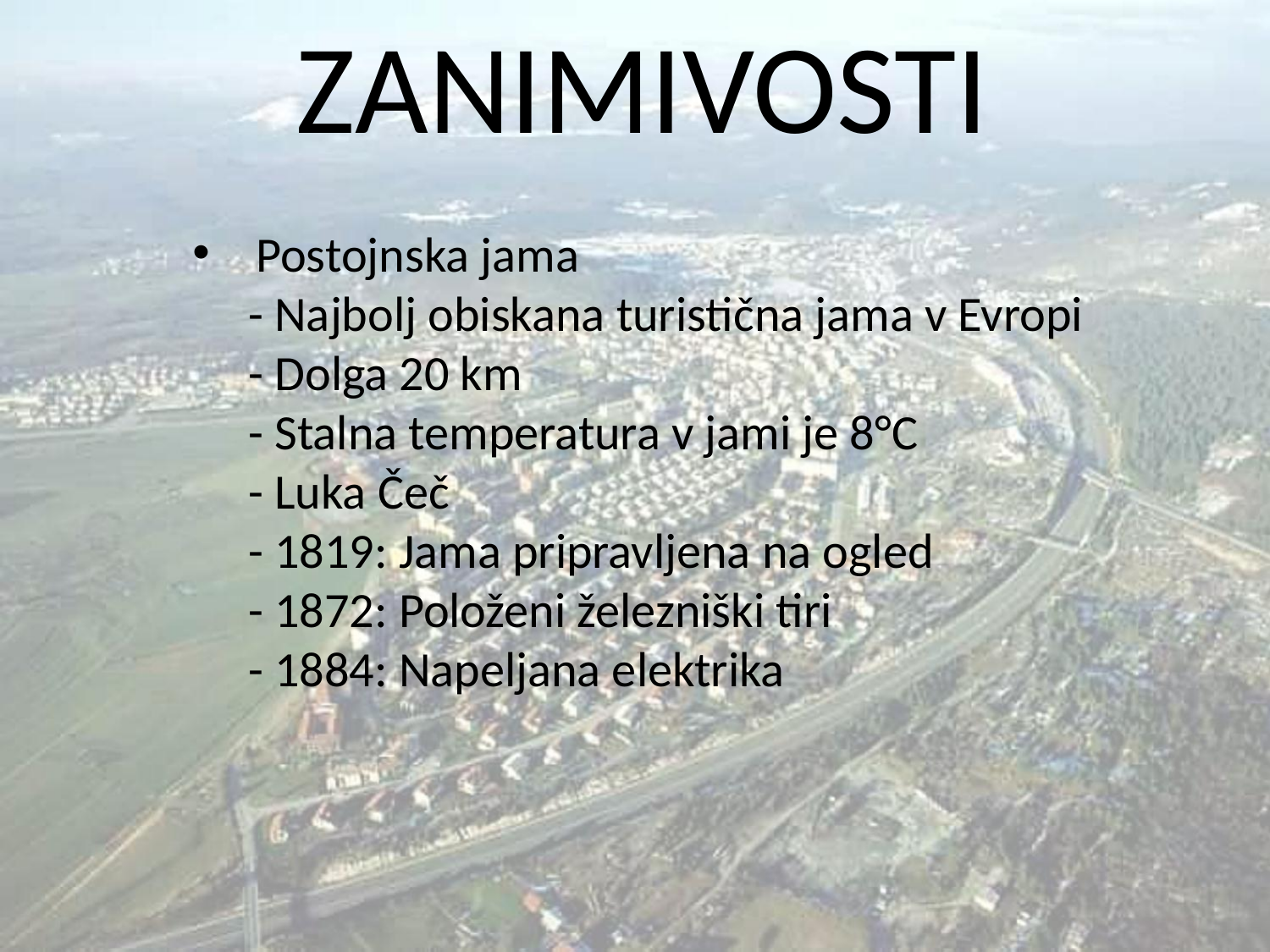

ZANIMIVOSTI
Postojnska jama
     - Najbolj obiskana turistična jama v Evropi
     - Dolga 20 km
     - Stalna temperatura v jami je 8°C
     - Luka Čeč
     - 1819: Jama pripravljena na ogled
     - 1872: Položeni železniški tiri
     - 1884: Napeljana elektrika